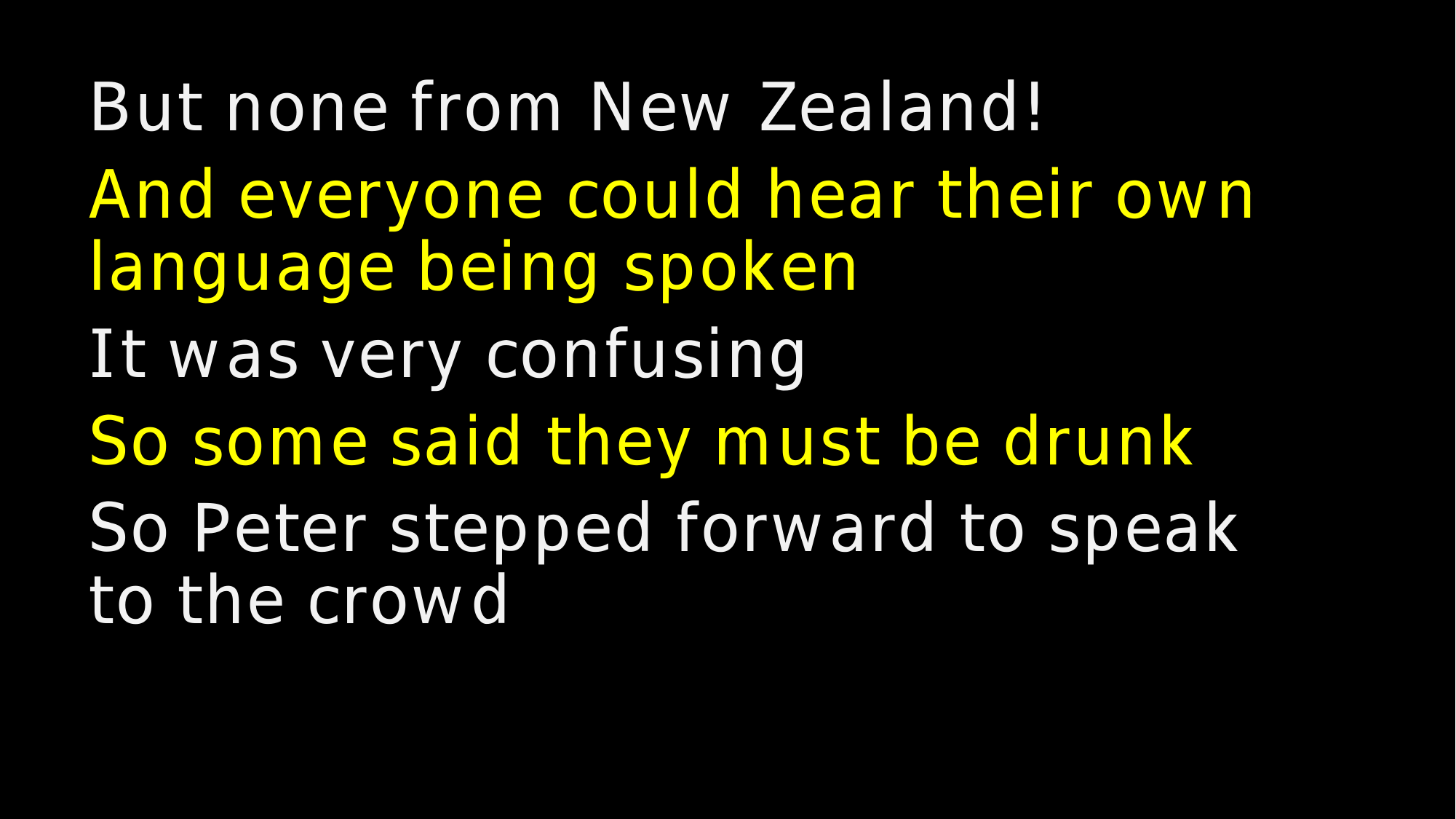

But none from New Zealand!
And everyone could hear their own language being spoken
It was very confusing
So some said they must be drunk
So Peter stepped forward to speak to the crowd